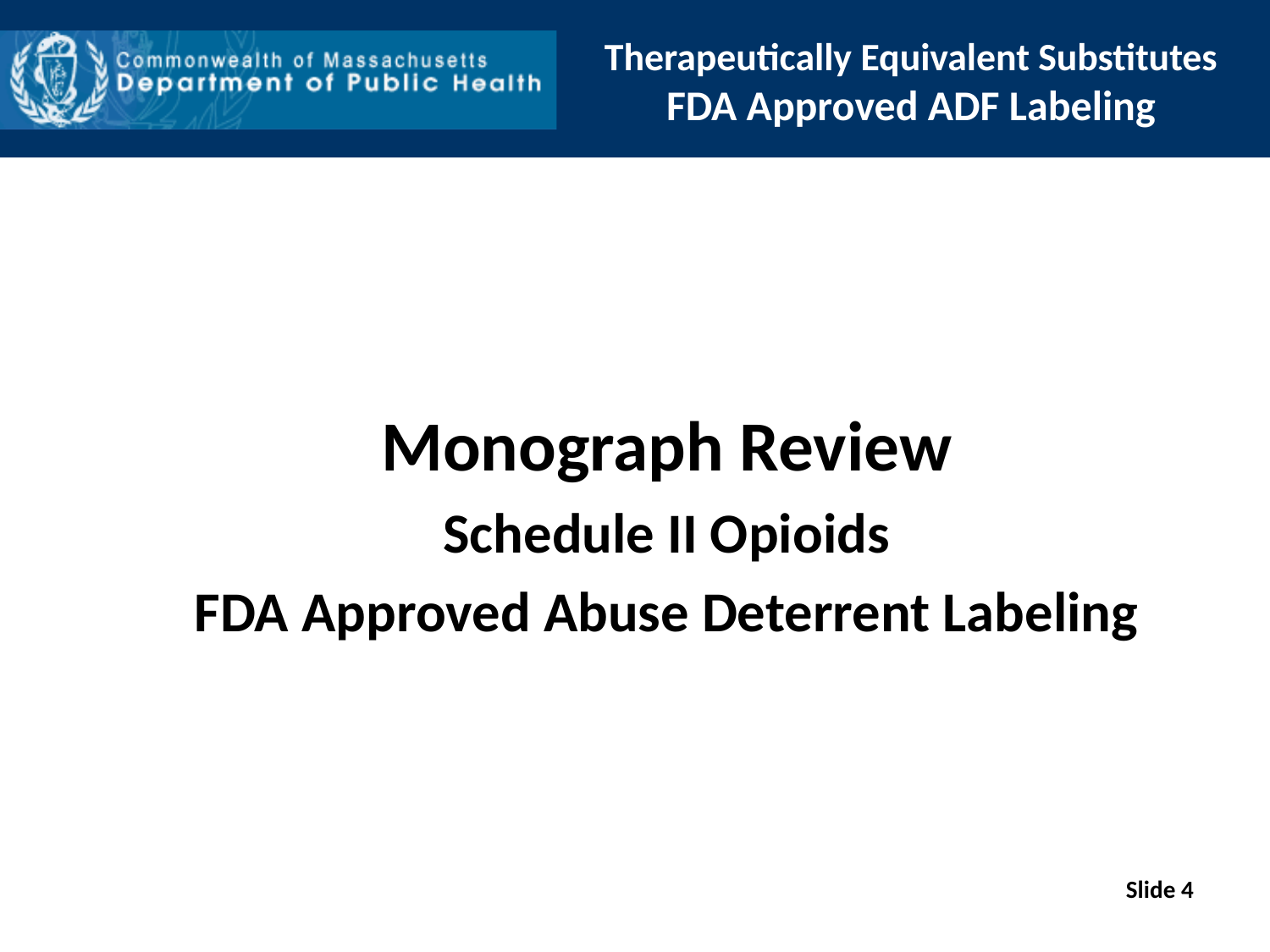

# Therapeutically Equivalent Substitutes FDA Approved ADF Labeling

Monograph Review
Schedule II Opioids
FDA Approved Abuse Deterrent Labeling
Slide 4